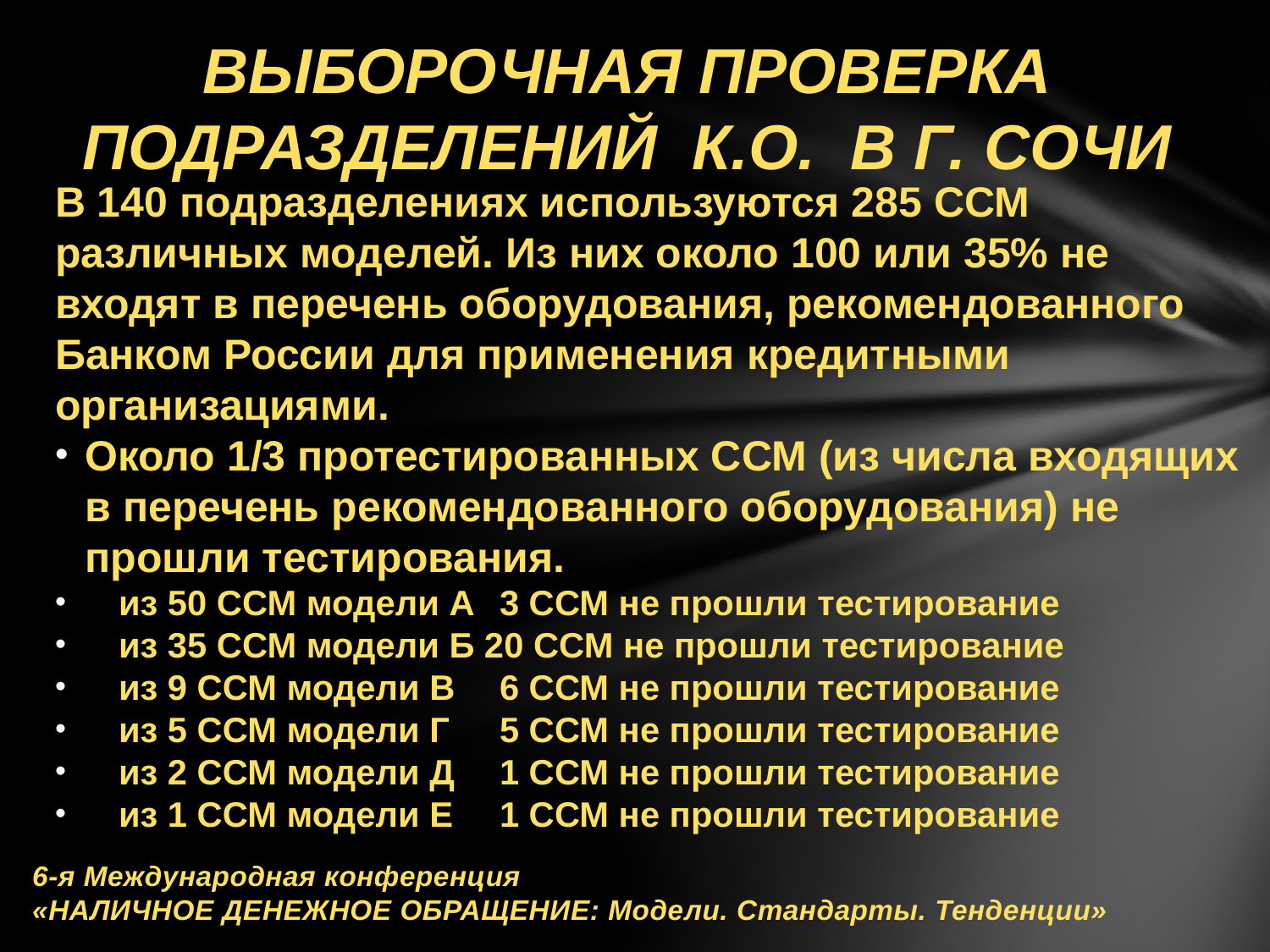

# Выборочная проверка подразделений  К.О.  в г. Сочи
В 140 подразделениях используются 285 ССМ различных моделей. Из них около 100 или 35% не входят в перечень оборудования, рекомендованного Банком России для применения кредитными организациями.
Около 1/3 протестированных ССМ (из числа входящих в перечень рекомендованного оборудования) не прошли тестирования.
из 50 ССМ модели А 	3 ССМ не прошли тестирование
из 35 ССМ модели Б 20 ССМ не прошли тестирование
из 9 ССМ модели В 	6 ССМ не прошли тестирование
из 5 ССМ модели Г 	5 ССМ не прошли тестирование
из 2 ССМ модели Д 	1 ССМ не прошли тестирование
из 1 ССМ модели Е 	1 ССМ не прошли тестирование

6-я Международная конференция
«НАЛИЧНОЕ ДЕНЕЖНОЕ ОБРАЩЕНИЕ: Модели. Стандарты. Тенденции»